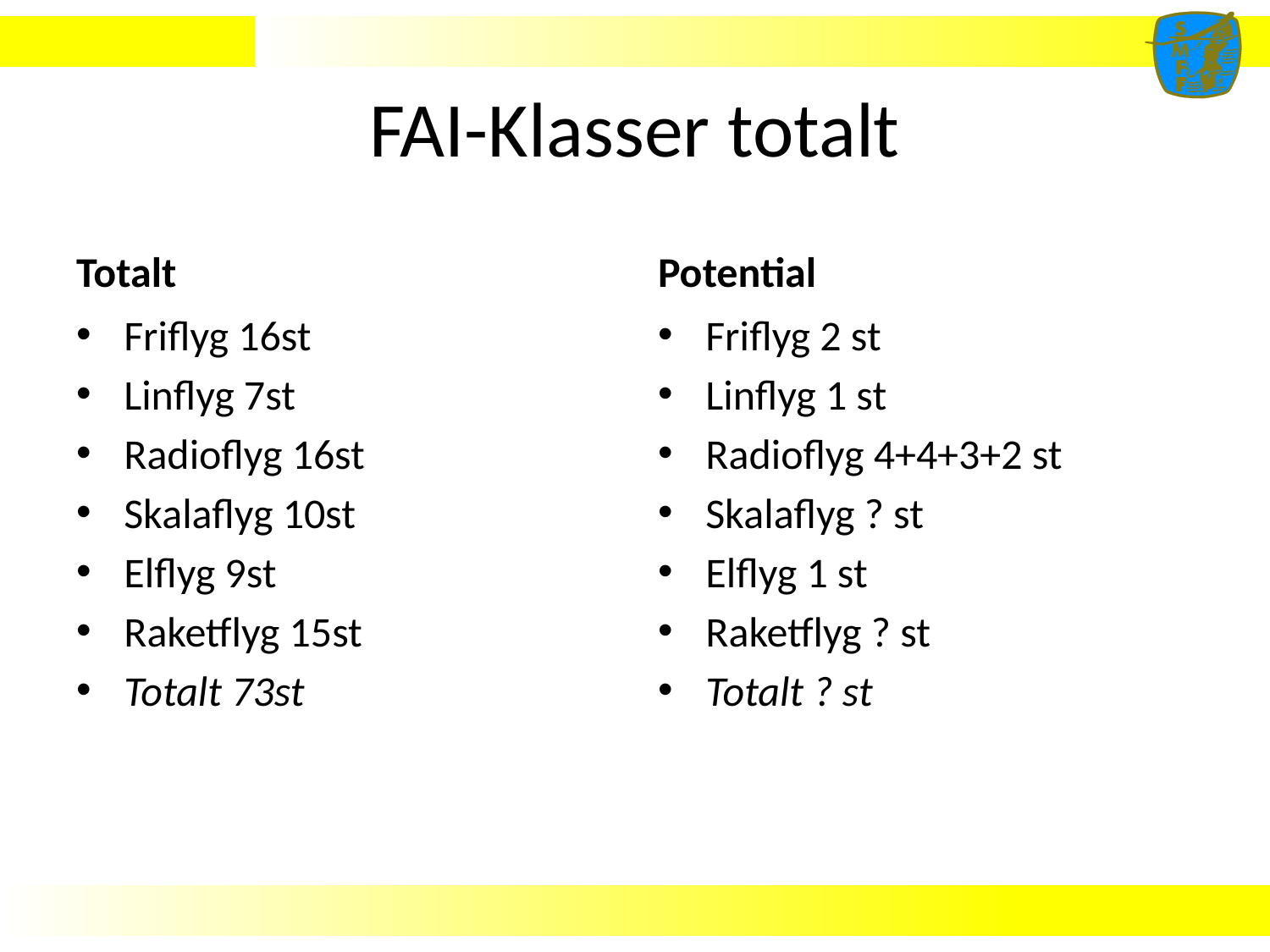

# FAI-Klasser totalt
Totalt
Potential
Friflyg 16st
Linflyg 7st
Radioflyg 16st
Skalaflyg 10st
Elflyg 9st
Raketflyg 15st
Totalt 73st

Friflyg 2 st
Linflyg 1 st
Radioflyg 4+4+3+2 st
Skalaflyg ? st
Elflyg 1 st
Raketflyg ? st
Totalt ? st